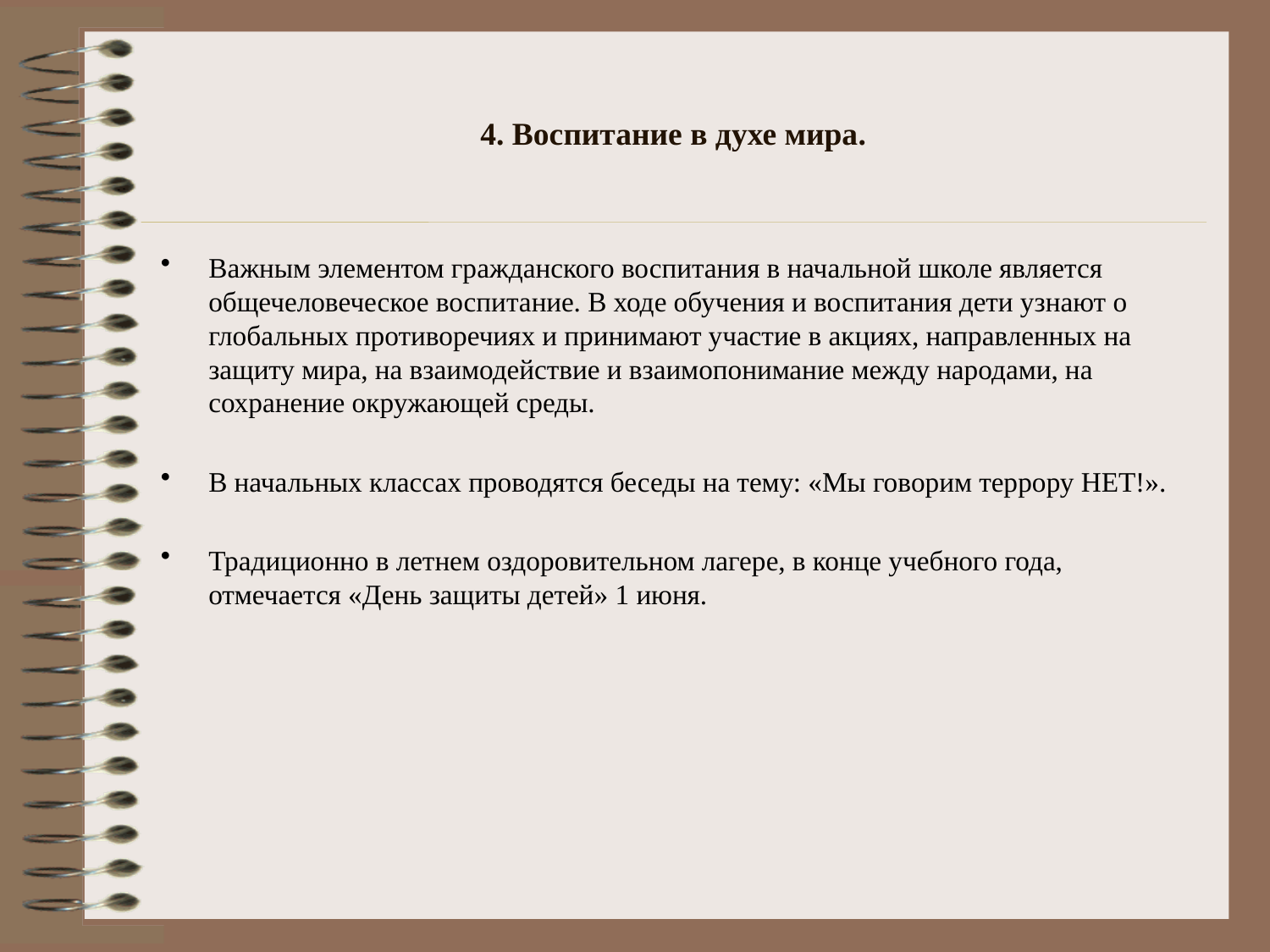

# 4. Воспитание в духе мира.
Важным элементом гражданского воспитания в начальной школе является общечеловеческое воспитание. В ходе обучения и воспитания дети узнают о глобальных противоречиях и принимают участие в акциях, направленных на защиту мира, на взаимодействие и взаимопонимание между народами, на сохранение окружающей среды.

В начальных классах проводятся беседы на тему: «Мы говорим террору НЕТ!».

Традиционно в летнем оздоровительном лагере, в конце учебного года, отмечается «День защиты детей» 1 июня.